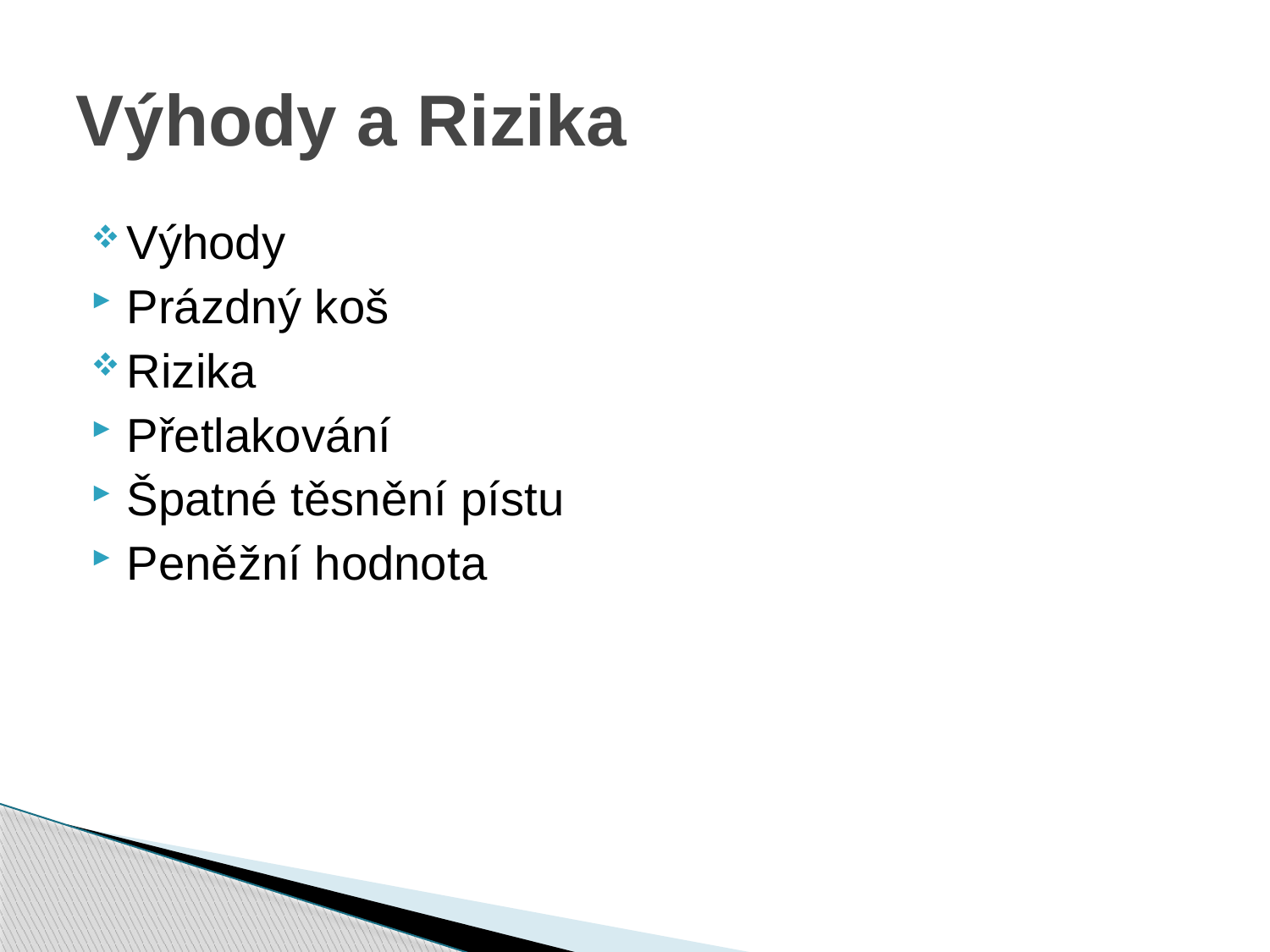

# Výhody a Rizika
Výhody
Prázdný koš
Rizika
Přetlakování
Špatné těsnění pístu
Peněžní hodnota